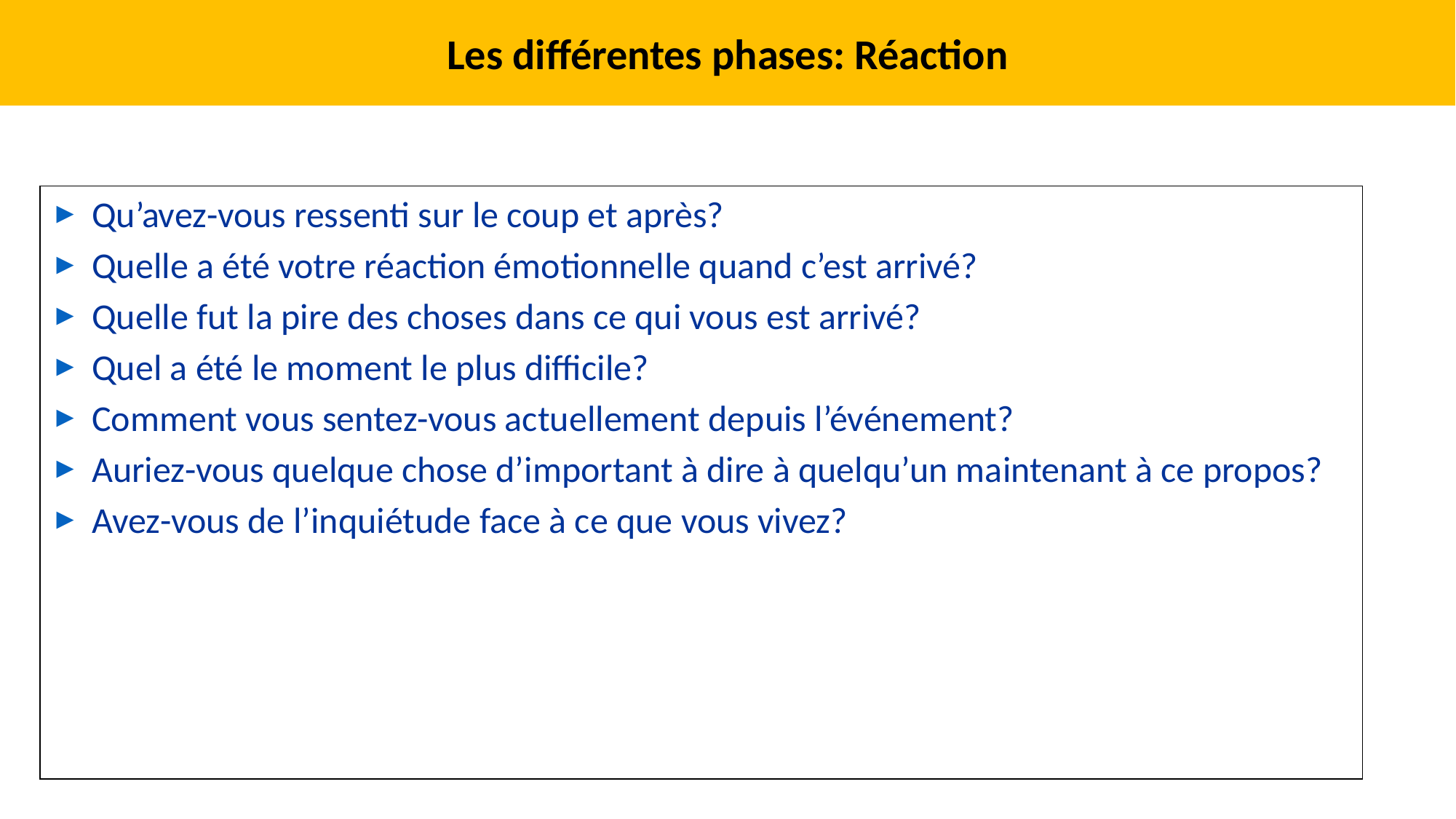

Les différentes phases: Réaction
Qu’avez-vous ressenti sur le coup et après?
Quelle a été votre réaction émotionnelle quand c’est arrivé?
Quelle fut la pire des choses dans ce qui vous est arrivé?
Quel a été le moment le plus difficile?
Comment vous sentez-vous actuellement depuis l’événement?
Auriez-vous quelque chose d’important à dire à quelqu’un maintenant à ce propos?
Avez-vous de l’inquiétude face à ce que vous vivez?